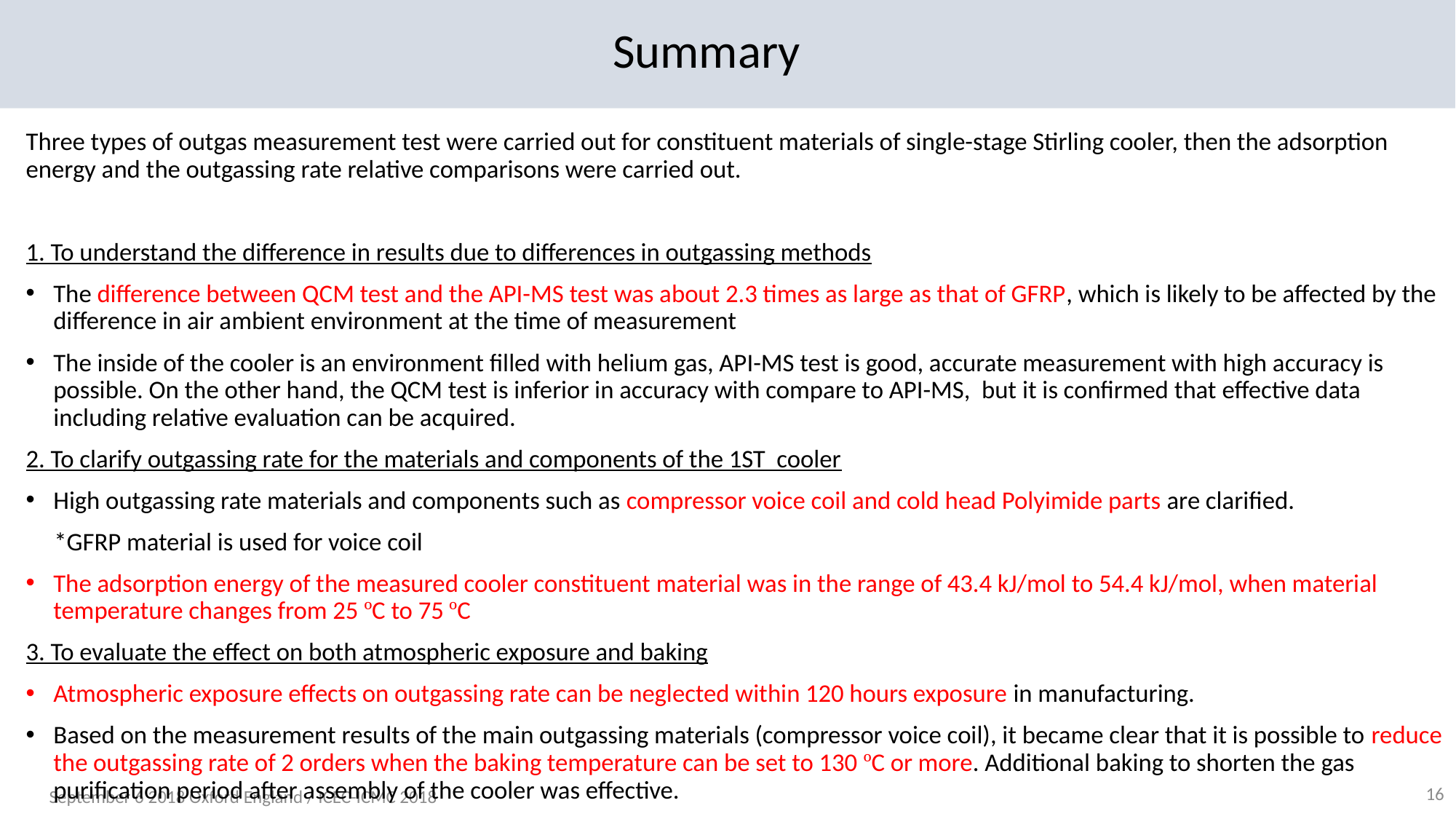

# Summary
Three types of outgas measurement test were carried out for constituent materials of single-stage Stirling cooler, then the adsorption energy and the outgassing rate relative comparisons were carried out.

1. To understand the difference in results due to differences in outgassing methods
The difference between QCM test and the API-MS test was about 2.3 times as large as that of GFRP, which is likely to be affected by the difference in air ambient environment at the time of measurement
The inside of the cooler is an environment filled with helium gas, API-MS test is good, accurate measurement with high accuracy is possible. On the other hand, the QCM test is inferior in accuracy with compare to API-MS,  but it is confirmed that effective data including relative evaluation can be acquired.
2. To clarify outgassing rate for the materials and components of the 1ST  cooler
High outgassing rate materials and components such as compressor voice coil and cold head Polyimide parts are clarified.
     *GFRP material is used for voice coil
The adsorption energy of the measured cooler constituent material was in the range of 43.4 kJ/mol to 54.4 kJ/mol, when material temperature changes from 25 ºC to 75 ºC
3. To evaluate the effect on both atmospheric exposure and baking
Atmospheric exposure effects on outgassing rate can be neglected within 120 hours exposure in manufacturing.
Based on the measurement results of the main outgassing materials (compressor voice coil), it became clear that it is possible to reduce the outgassing rate of 2 orders when the baking temperature can be set to 130 ºC or more. Additional baking to shorten the gas purification period after assembly of the cooler was effective.

16
September 6 2018 Oxford England / ICEC-ICMC 2018